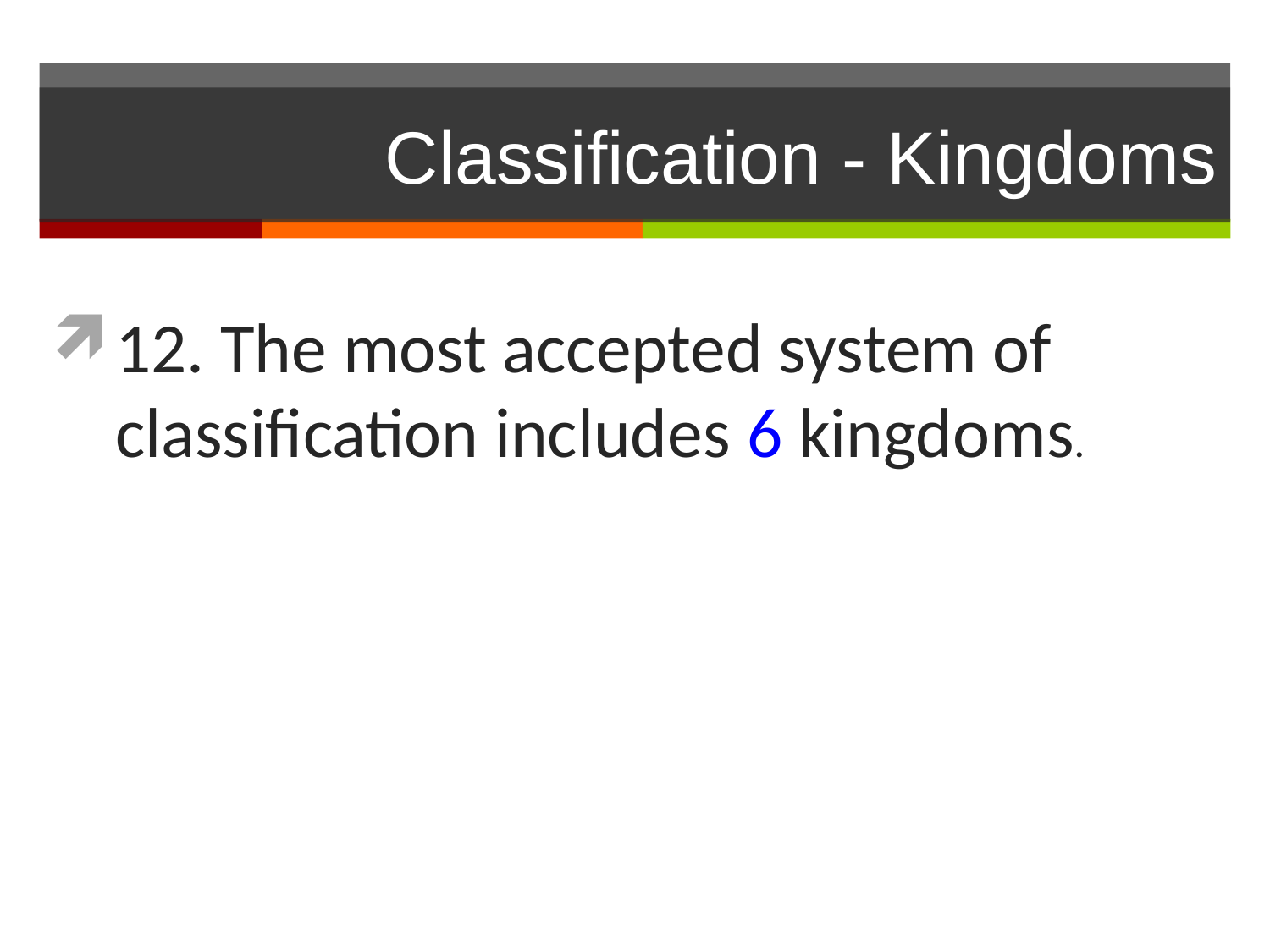

# Classification - Kingdoms
12. The most accepted system of classification includes 6 kingdoms.